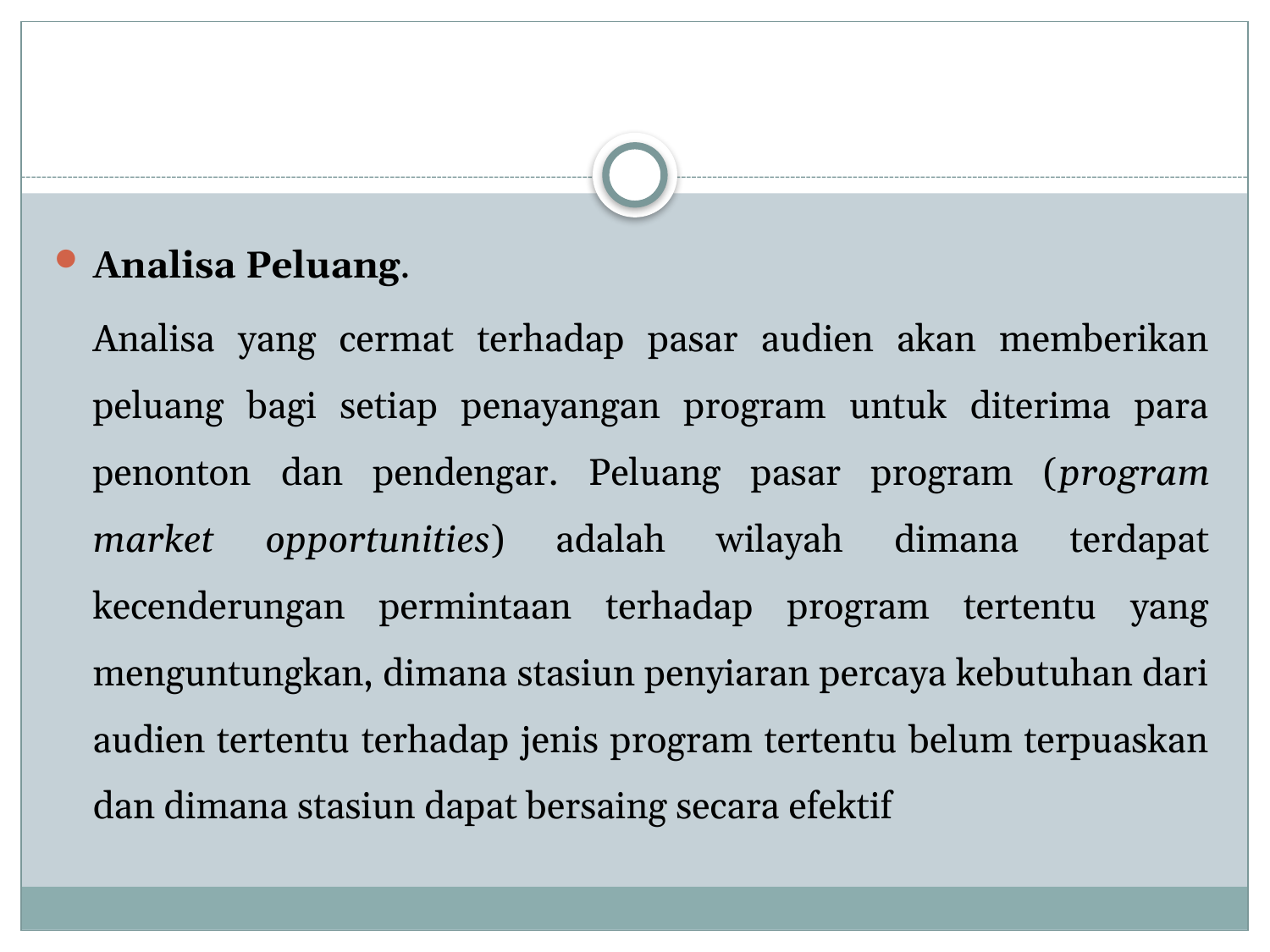

#
Analisa Peluang.
	Analisa yang cermat terhadap pasar audien akan memberikan peluang bagi setiap penayangan program untuk diterima para penonton dan pendengar. Peluang pasar program (program market opportunities) adalah wilayah dimana terdapat kecenderungan permintaan terhadap program tertentu yang menguntungkan, dimana stasiun penyiaran percaya kebutuhan dari audien tertentu terhadap jenis program tertentu belum terpuaskan dan dimana stasiun dapat bersaing secara efektif